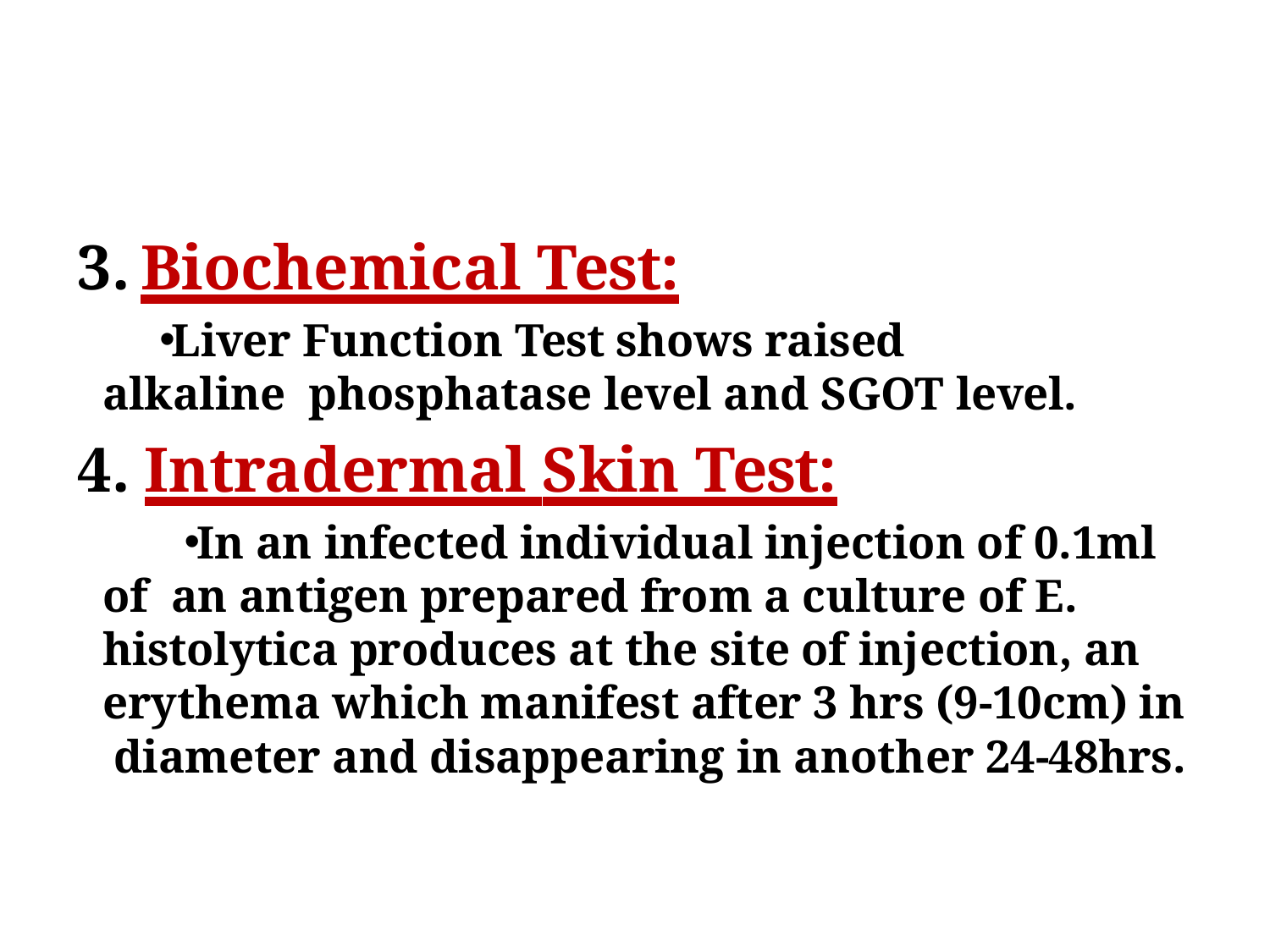

Biochemical Test:
Liver Function Test shows raised alkaline  phosphatase level and SGOT level.
Intradermal Skin Test:
In an infected individual injection of 0.1ml of  an antigen prepared from a culture of E.  histolytica produces at the site of injection, an  erythema which manifest after 3 hrs (9-10cm) in  diameter and disappearing in another 24-48hrs.